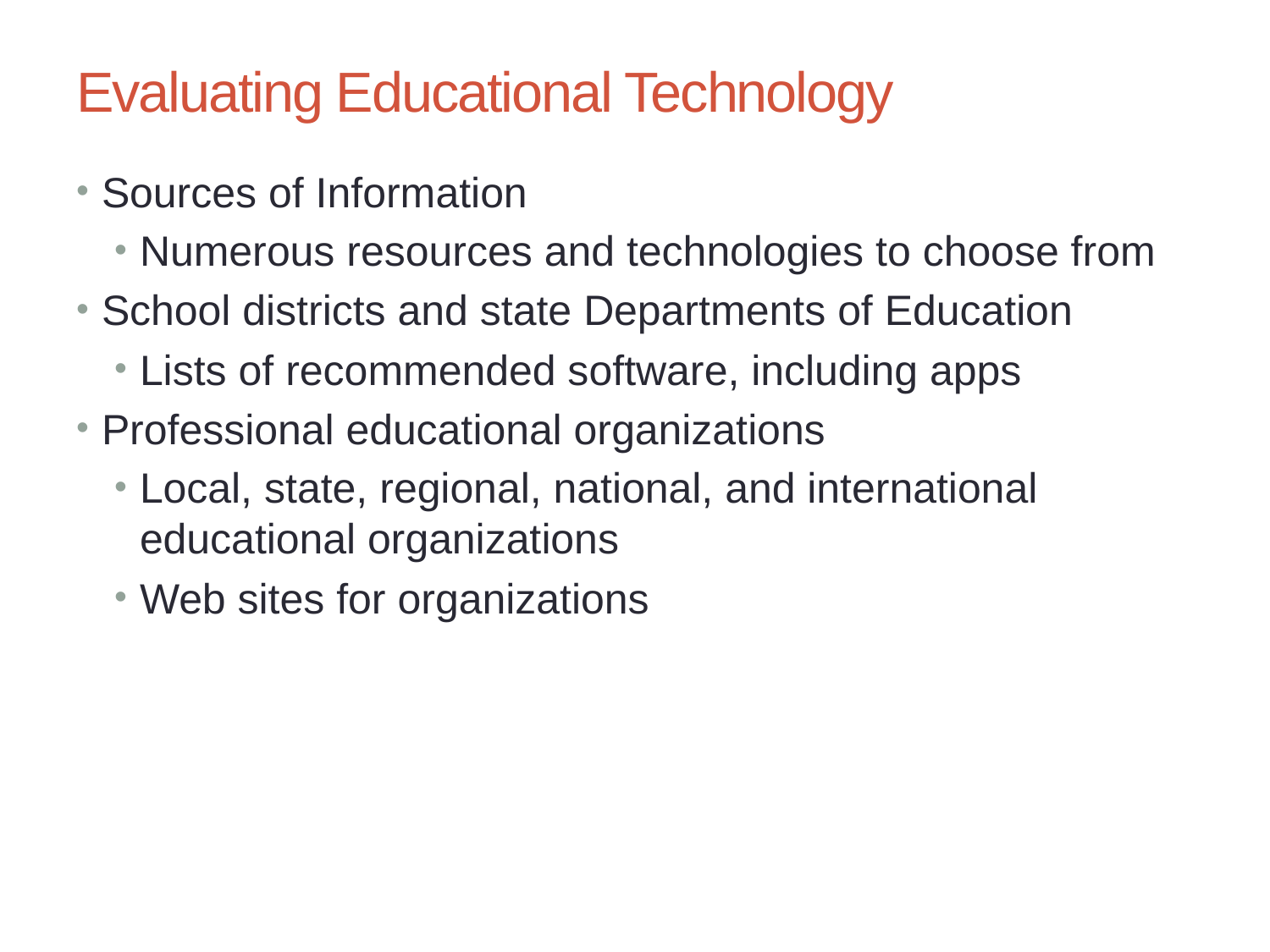

# Evaluating Educational Technology
Sources of Information
Numerous resources and technologies to choose from
School districts and state Departments of Education
Lists of recommended software, including apps
Professional educational organizations
Local, state, regional, national, and international educational organizations
Web sites for organizations